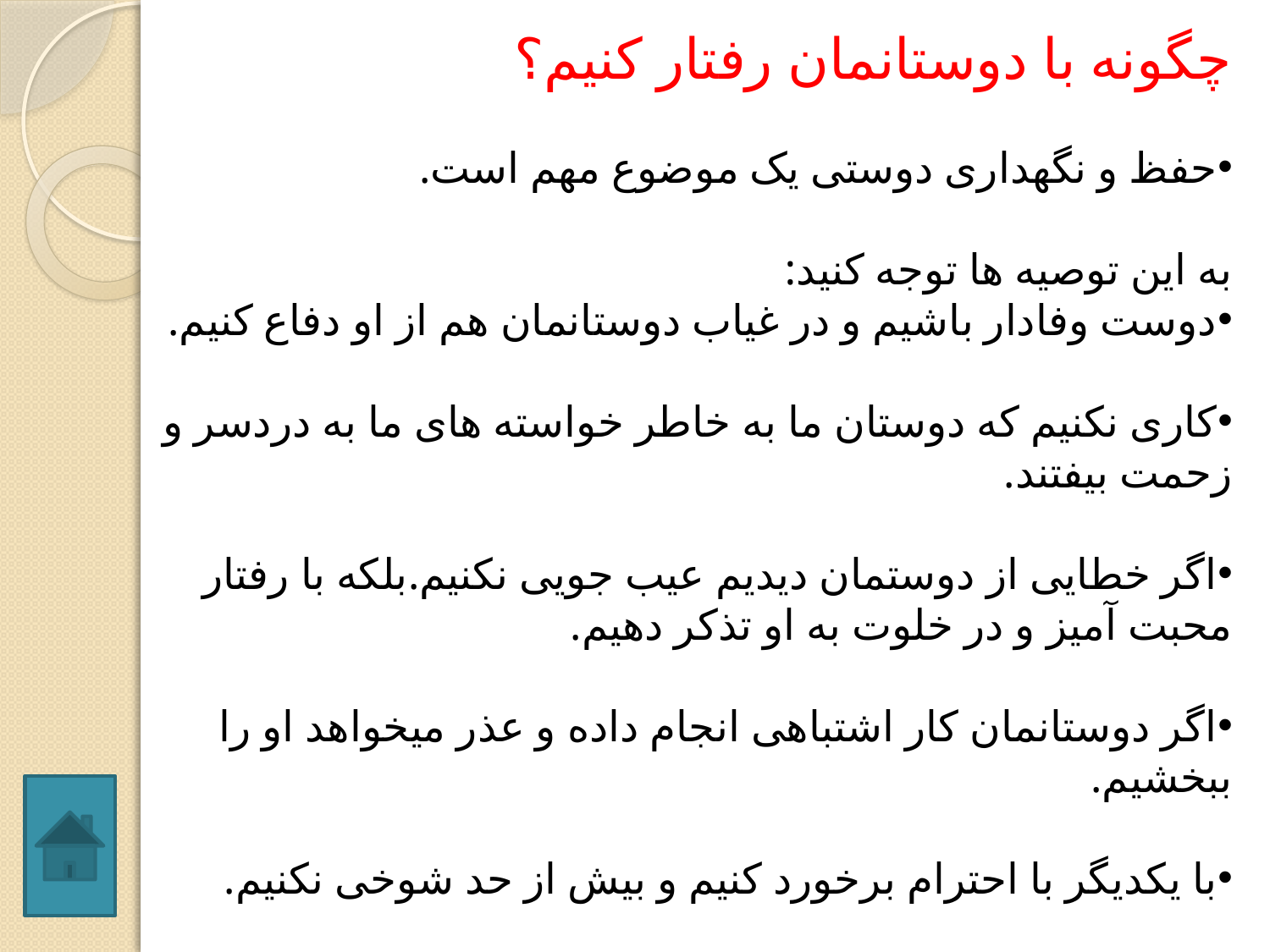

چگونه با دوستانمان رفتار کنیم؟

حفظ و نگهداری دوستی یک موضوع مهم است.

به این توصیه ها توجه کنید:
دوست وفادار باشیم و در غیاب دوستانمان هم از او دفاع کنیم.

کاری نکنیم که دوستان ما به خاطر خواسته های ما به دردسر و زحمت بیفتند.

اگر خطایی از دوستمان دیدیم عیب جویی نکنیم.بلکه با رفتار محبت آمیز و در خلوت به او تذکر دهیم.

اگر دوستانمان کار اشتباهی انجام داده و عذر میخواهد او را ببخشیم.

با یکدیگر با احترام برخورد کنیم و بیش از حد شوخی نکنیم.

در مسائل و مشکلات با هم احساس همدردی و خیرخواهی داشته باشیم و به   هم کمک کنیم.